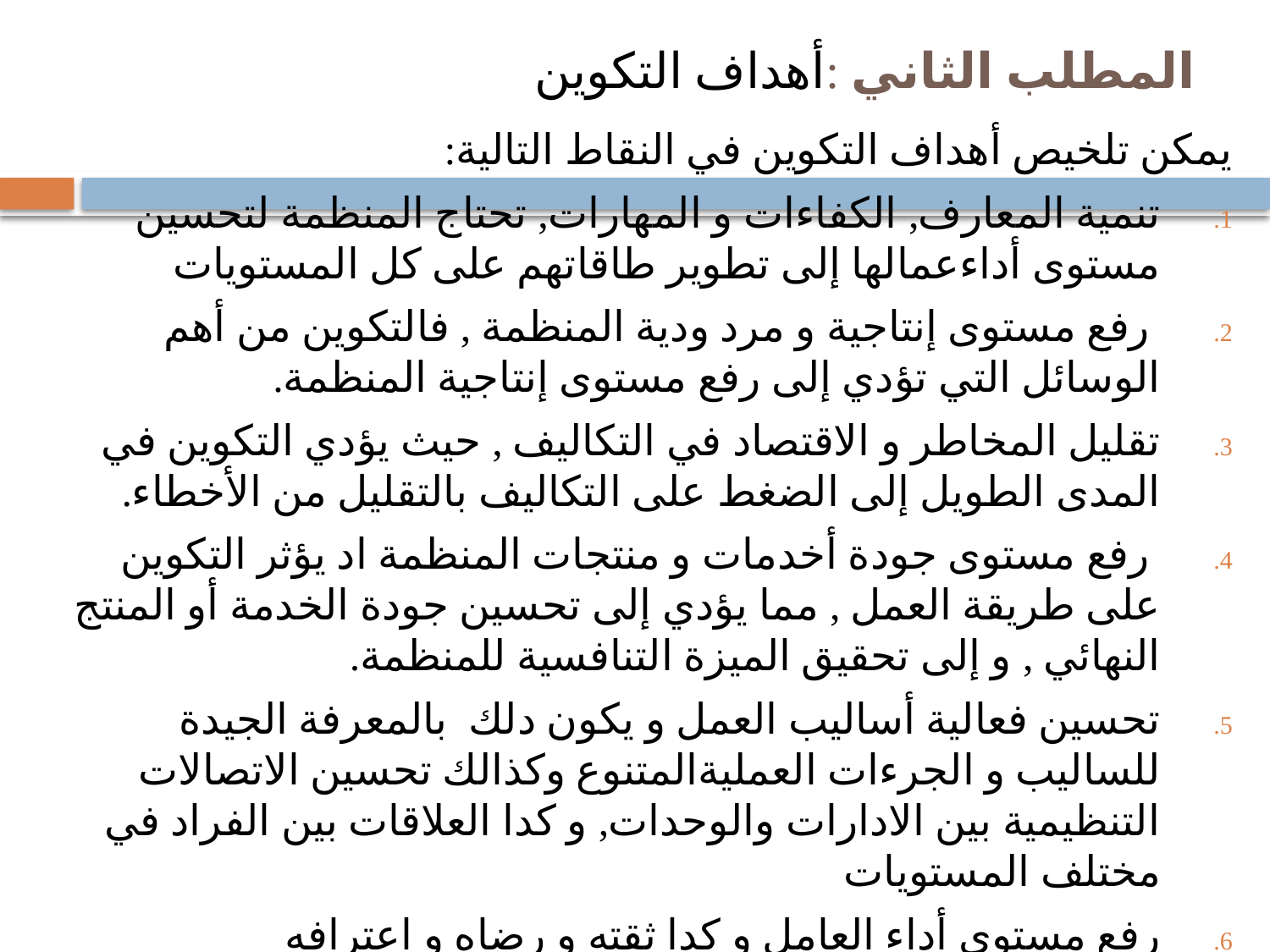

# المطلب الثاني :أهداف التكوين
يمكن تلخيص أهداف التكوين في النقاط التالية:
تنمية المعارف, الكفاءات و المهارات, تحتاج المنظمة لتحسين مستوى أداءعمالها إلى تطوير طاقاتهم على كل المستويات
 رفع مستوى إنتاجية و مرد ودية المنظمة , فالتكوين من أهم الوسائل التي تؤدي إلى رفع مستوى إنتاجية المنظمة.
تقليل المخاطر و الاقتصاد في التكاليف , حيث يؤدي التكوين في المدى الطويل إلى الضغط على التكاليف بالتقليل من الأخطاء.
 رفع مستوى جودة أخدمات و منتجات المنظمة اد يؤثر التكوين على طريقة العمل , مما يؤدي إلى تحسين جودة الخدمة أو المنتج النهائي , و إلى تحقيق الميزة التنافسية للمنظمة.
تحسين فعالية أساليب العمل و يكون دلك  بالمعرفة الجيدة للساليب و الجرءات العمليةالمتنوع وكذالك تحسين الاتصالات التنظيمية بين الادارات والوحدات, و كدا العلاقات بين الفراد في مختلف المستويات
رفع مستوى أداء العامل و كدا ثقته و رضاه و اعترافه